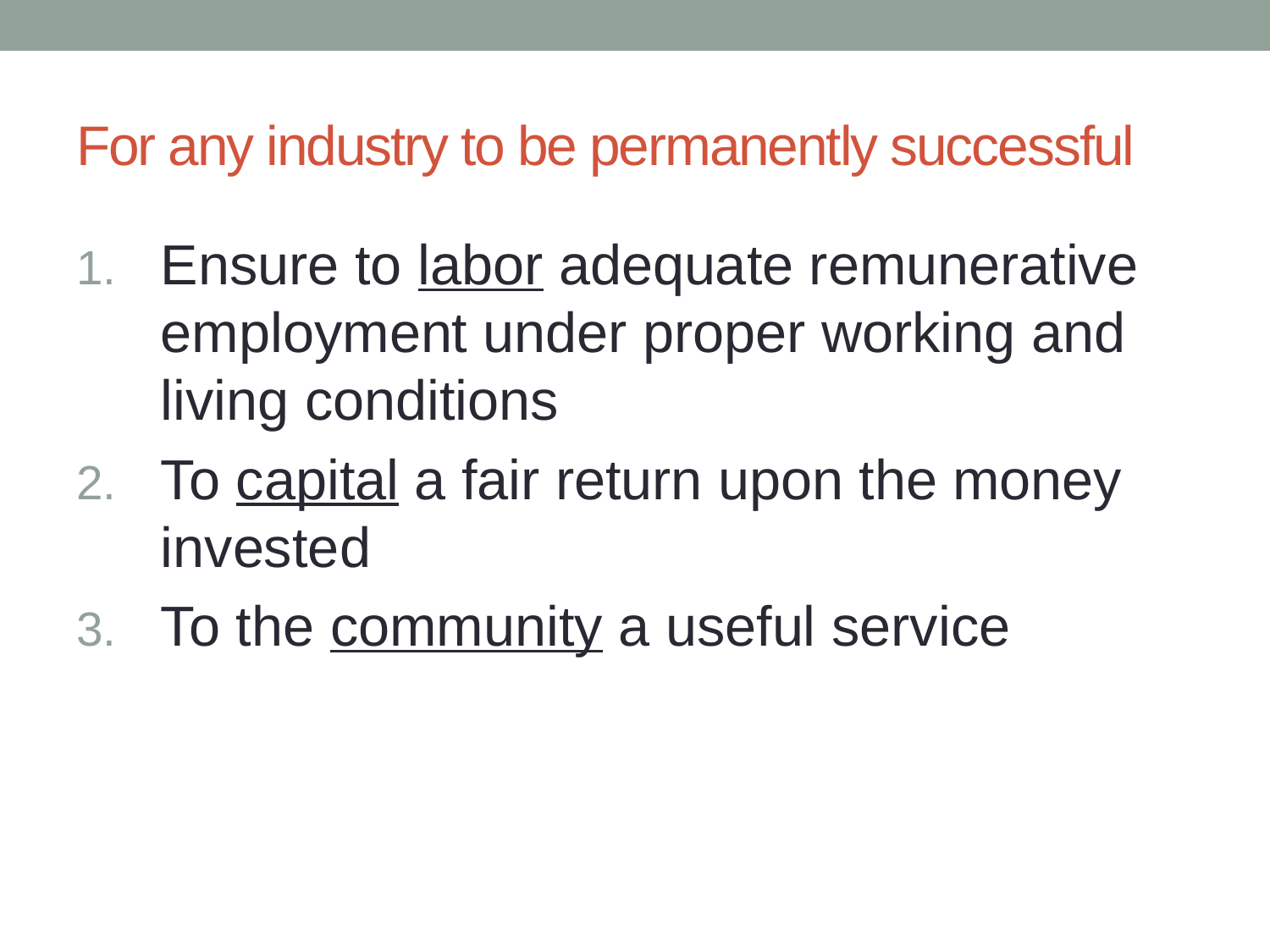

# For any industry to be permanently successful
Ensure to labor adequate remunerative employment under proper working and living conditions
To capital a fair return upon the money invested
To the community a useful service